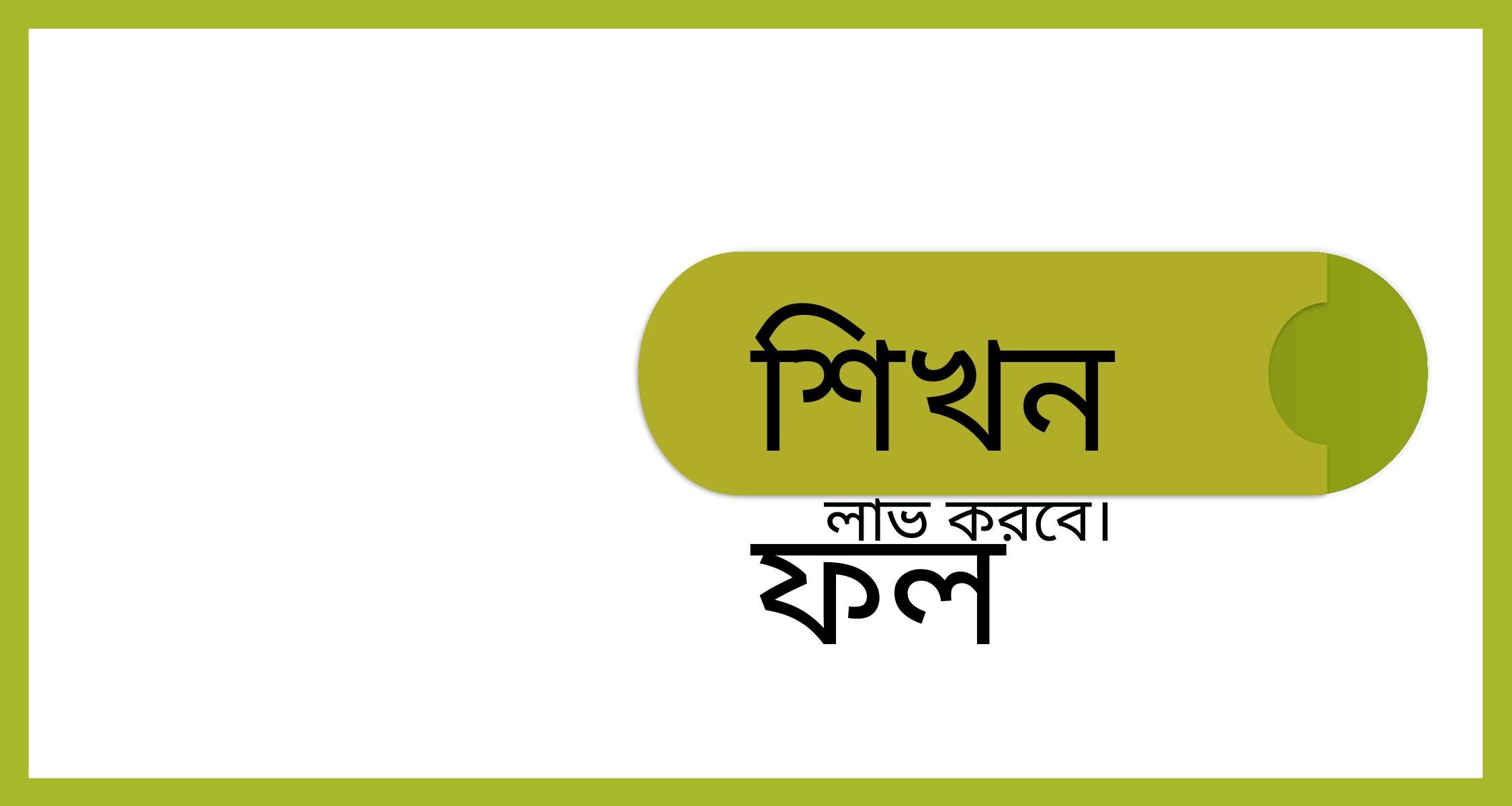

২৮.১ কোণ ও কোণের পরিমাপ সম্পর্কে ধারণা লাভ করবে।

শিখনফল